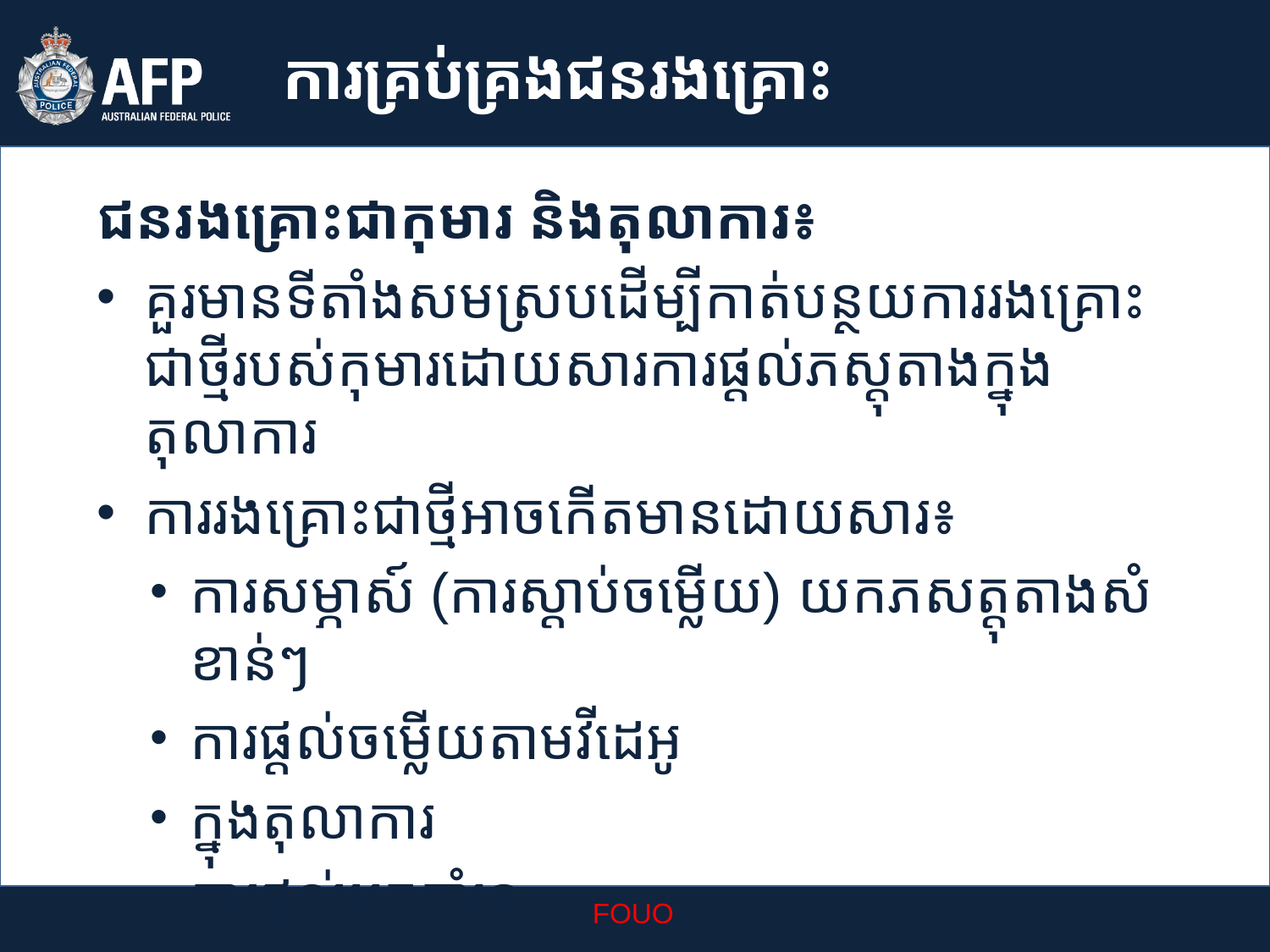

ការគ្រប់គ្រងជនរងគ្រោះ
ជនរងគ្រោះជាកុមារ និងតុលាការ៖
គួរមានទីតាំងសមស្របដើម្បីកាត់បន្ថយការរងគ្រោះជាថ្មីរបស់កុមារដោយសារការផ្តល់ភស្តុតាងក្នុងតុលាការ
ការរងគ្រោះជាថ្មីអាចកើតមានដោយសារ៖
ការសម្ភាស៍ (ការស្តាប់ចម្លើយ) យកភសត្តុតាងសំខាន់ៗ
ការផ្តល់ចម្លើយតាមវីដេអូ
ក្នុងតុលាការ
ការផ្តល់អ្នកគាំទ្រ
បច្ចេកទេសសួរកុមារដោយភាពស្និតស្នាល